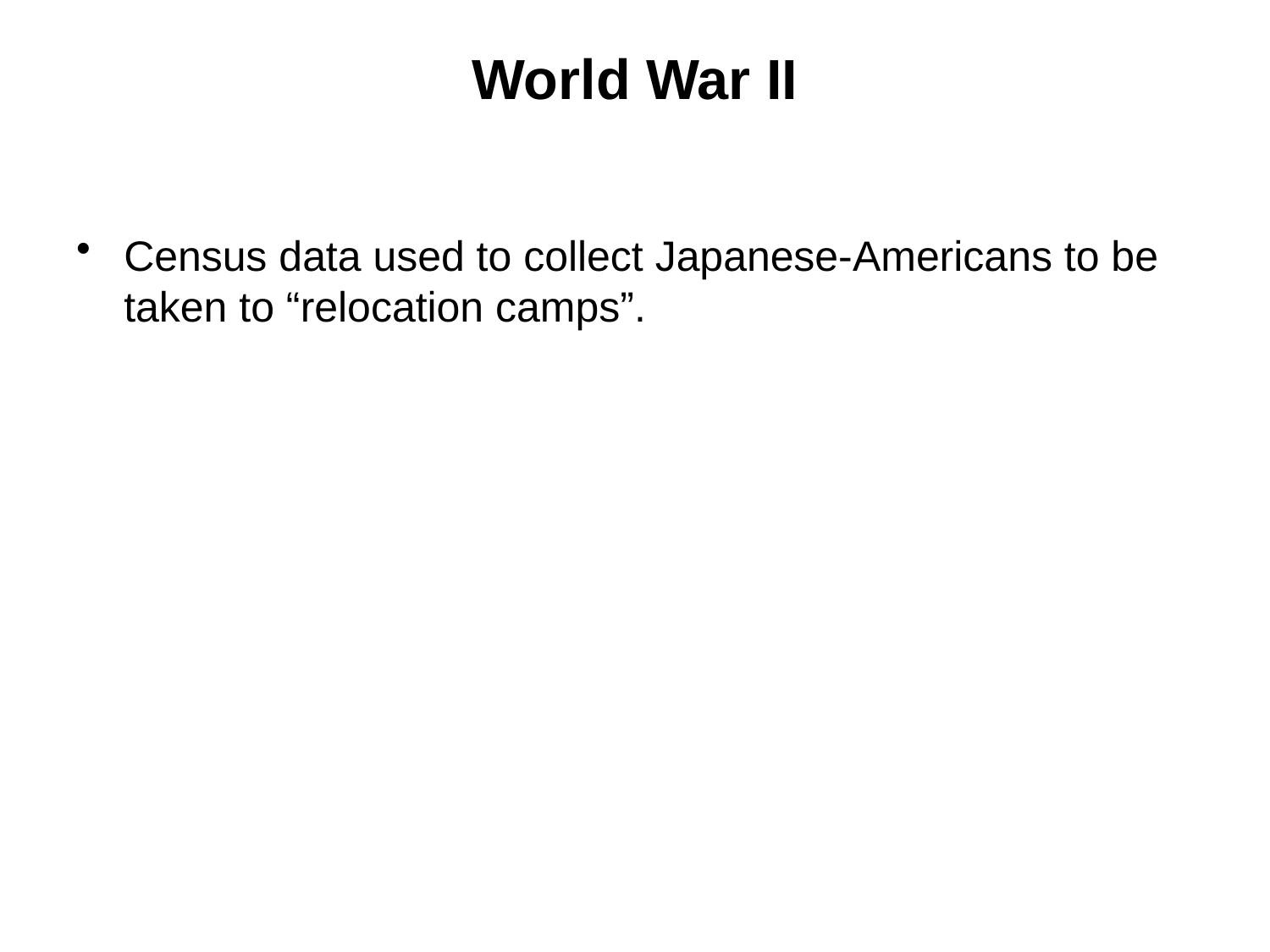

# World War II
Census data used to collect Japanese-Americans to be taken to “relocation camps”.